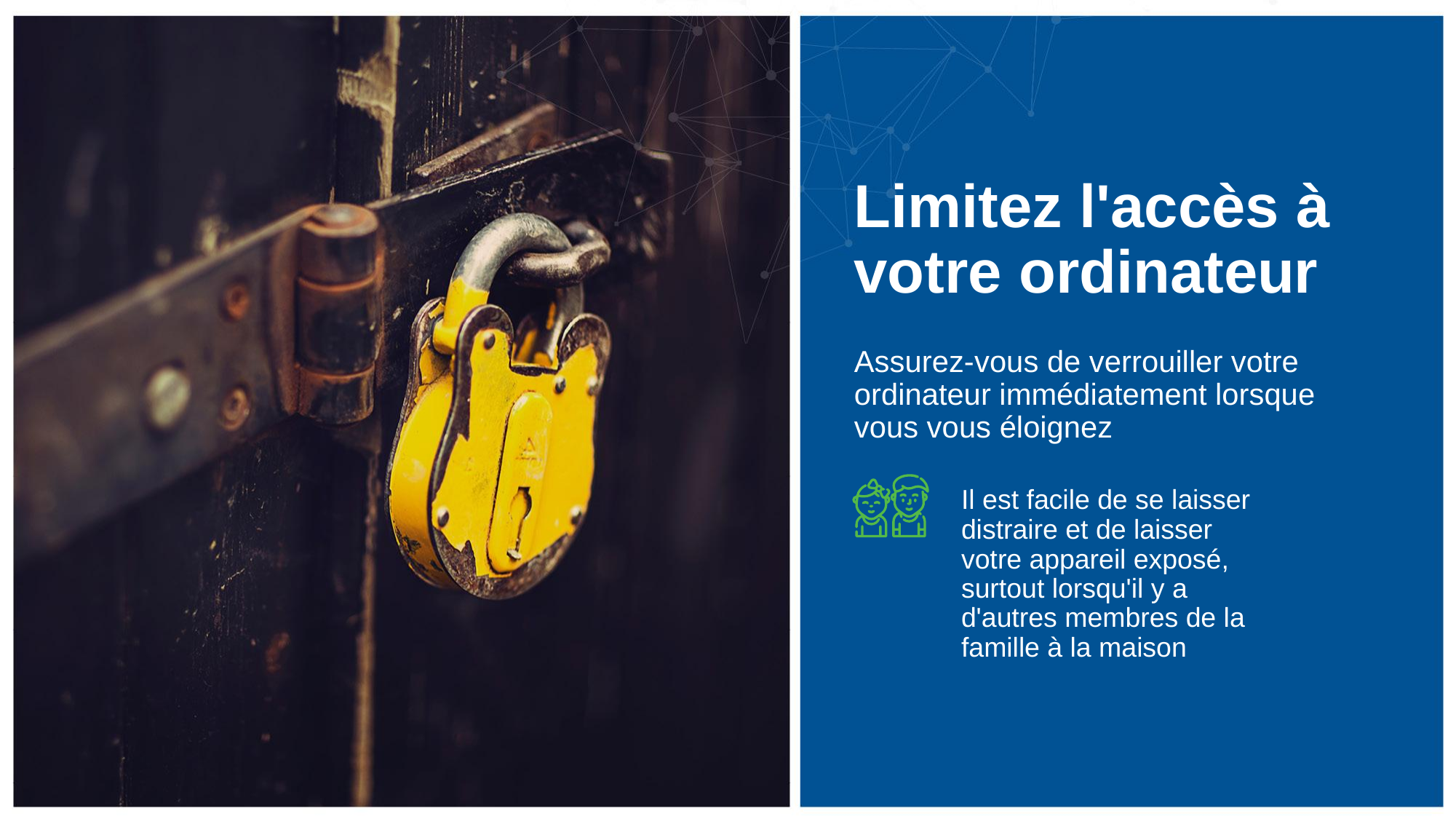

# Limitez l'accès à votre ordinateur
Assurez-vous de verrouiller votre ordinateur immédiatement lorsque vous vous éloignez

Il est facile de se laisser distraire et de laisser votre appareil exposé, surtout lorsqu'il y a d'autres membres de la famille à la maison